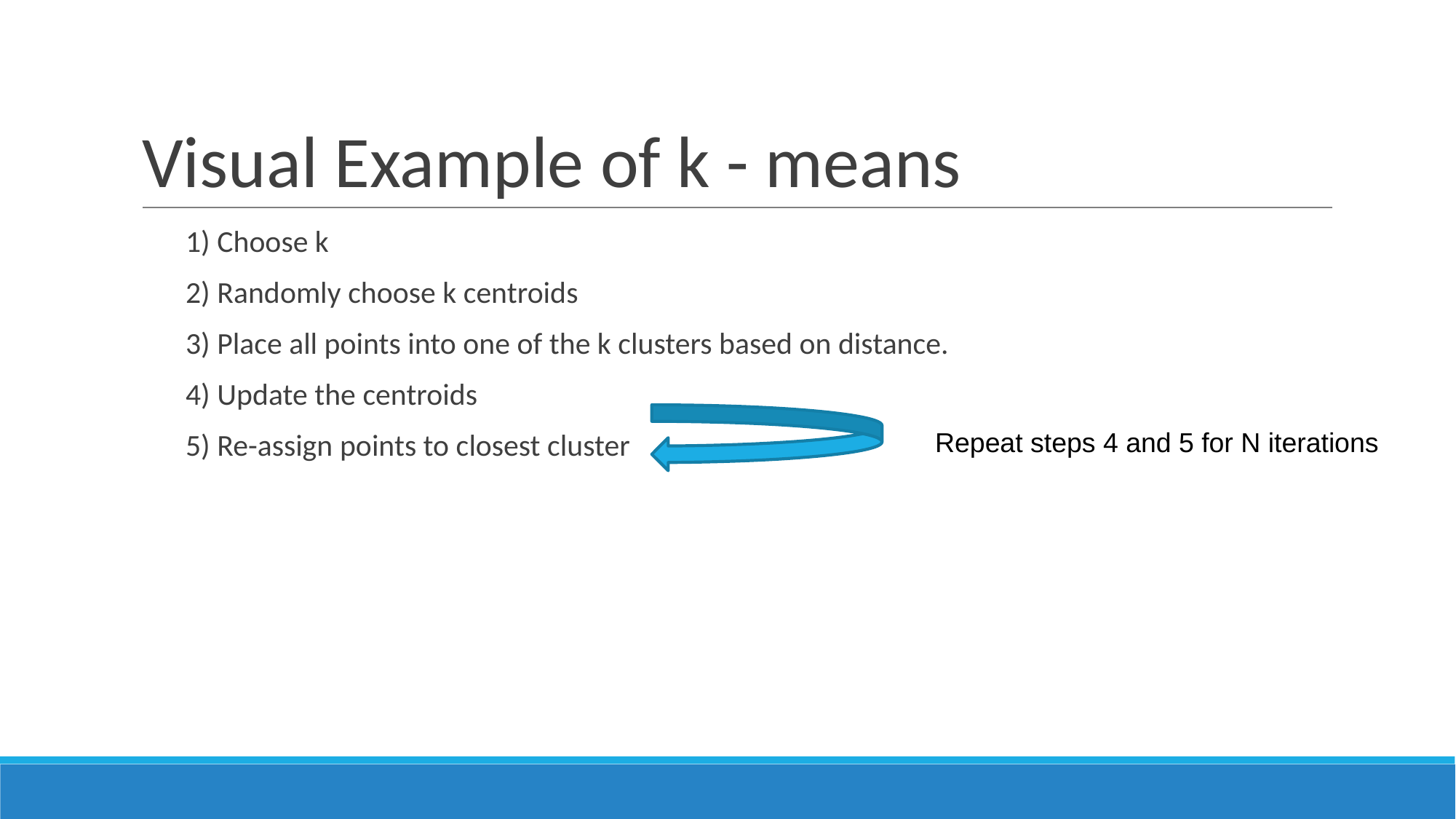

# Visual Example of k - means
1) Choose k
2) Randomly choose k centroids
3) Place all points into one of the k clusters based on distance.
4) Update the centroids
5) Re-assign points to closest cluster

Repeat steps 4 and 5 for N iterations